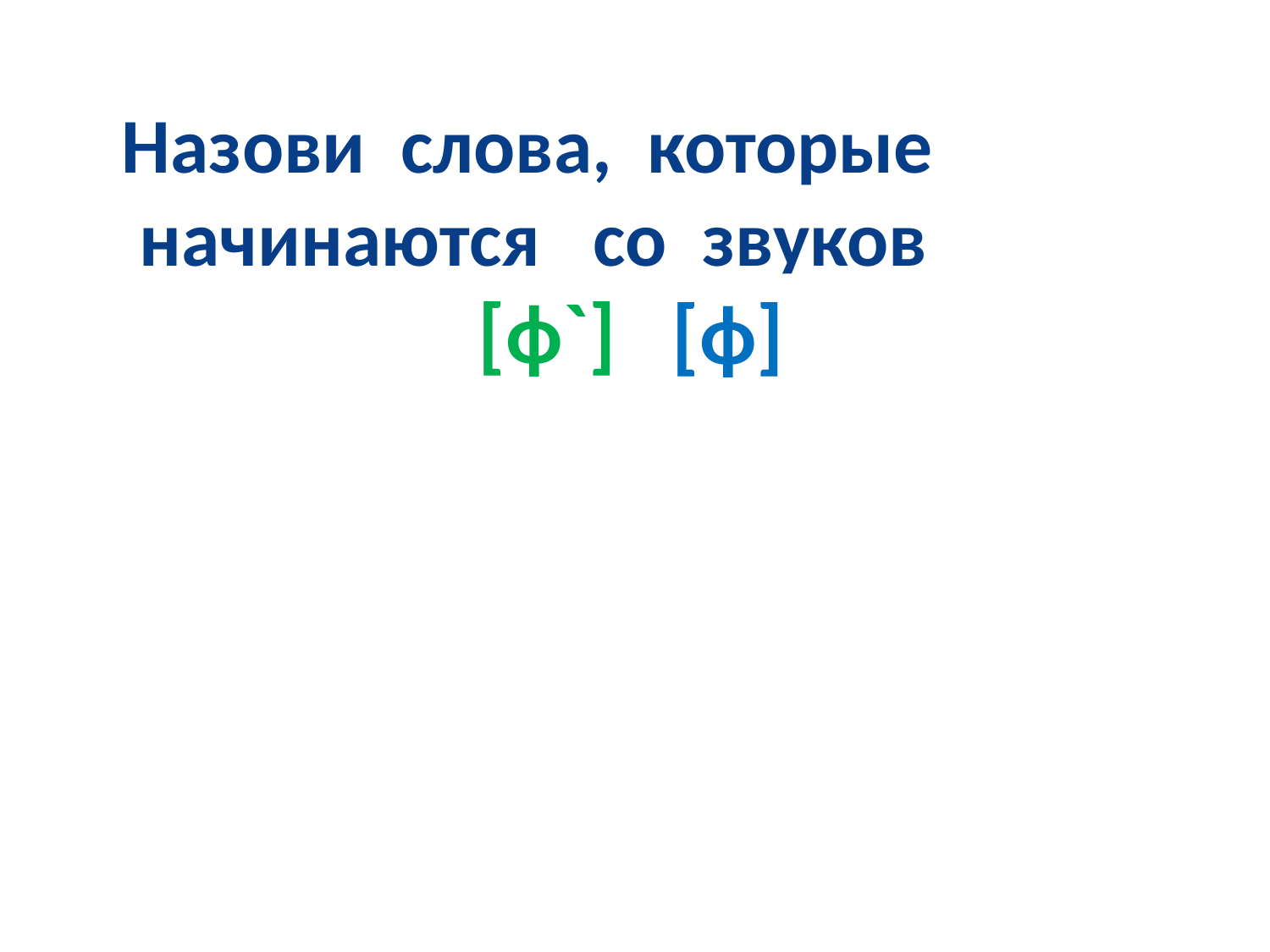

Назови  слова,  которые
 начинаются   со  звуков
[ф`]
[ф]